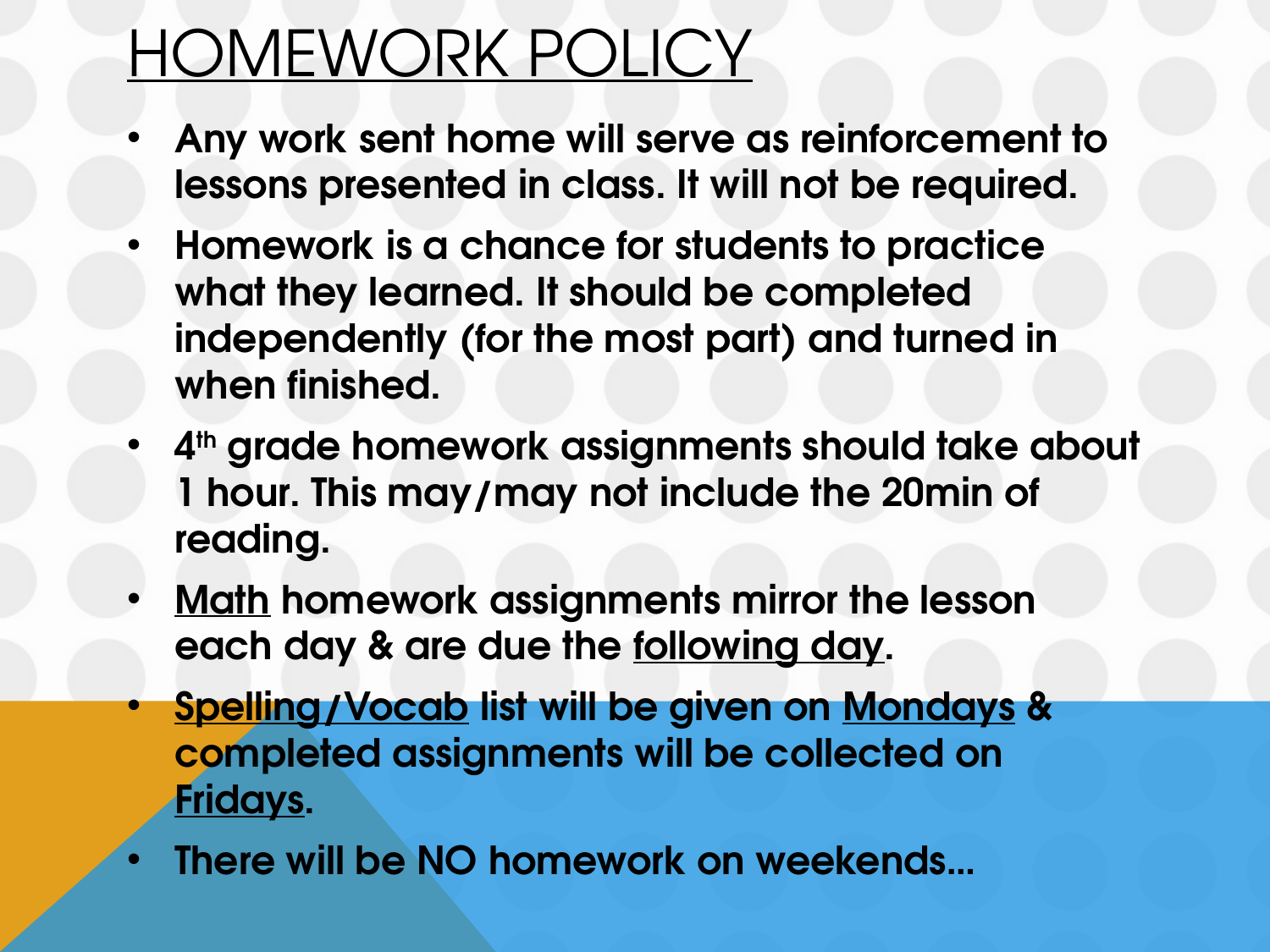

# Homework Policy
Any work sent home will serve as reinforcement to lessons presented in class. It will not be required.
Homework is a chance for students to practice what they learned. It should be completed independently (for the most part) and turned in when finished.
4th grade homework assignments should take about 1 hour. This may/may not include the 20min of reading.
Math homework assignments mirror the lesson each day & are due the following day.
Spelling/Vocab list will be given on Mondays & completed assignments will be collected on Fridays.
There will be NO homework on weekends…